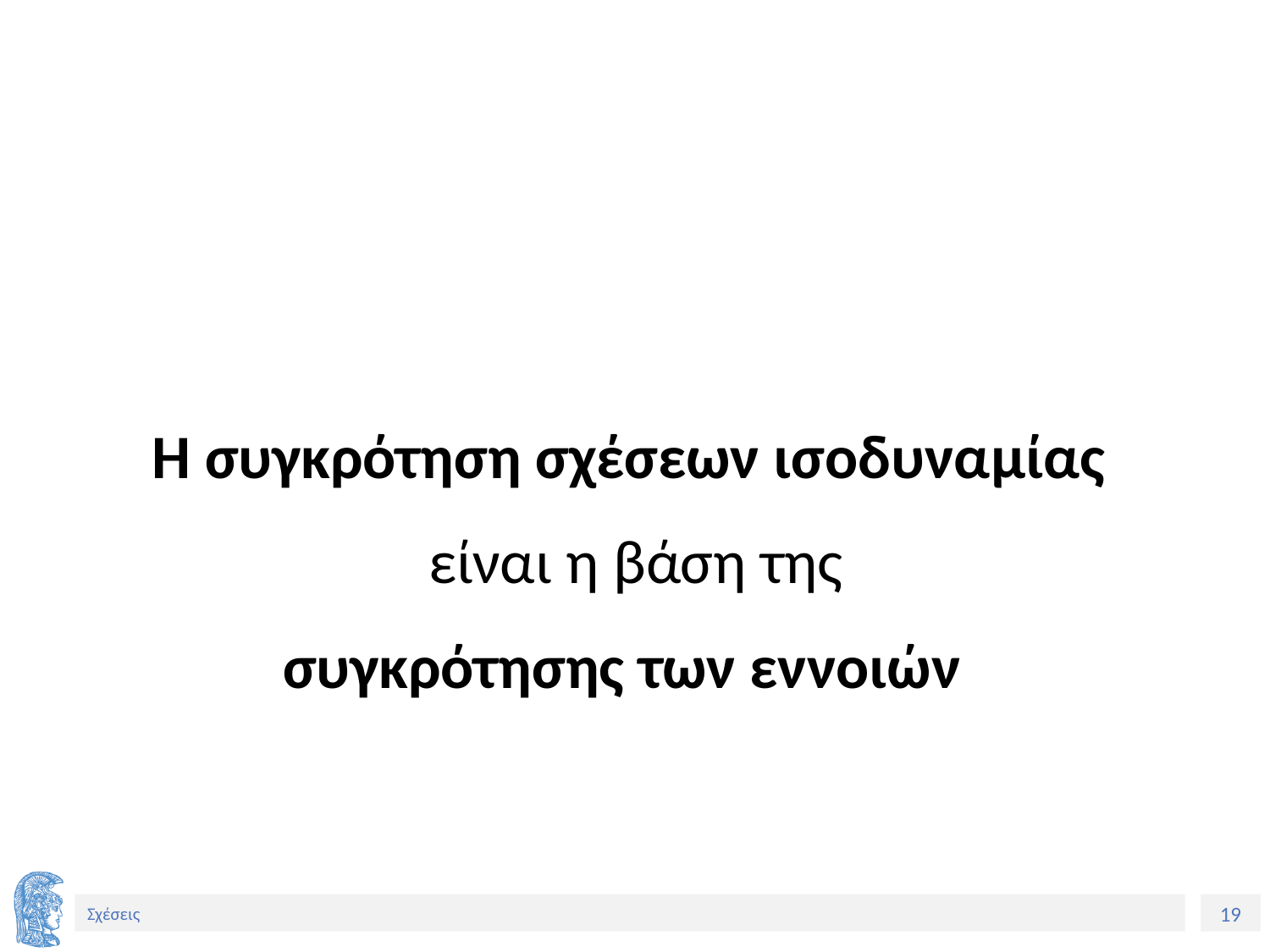

#

Η συγκρότηση σχέσεων ισοδυναμίας
είναι η βάση της
συγκρότησης των εννοιών